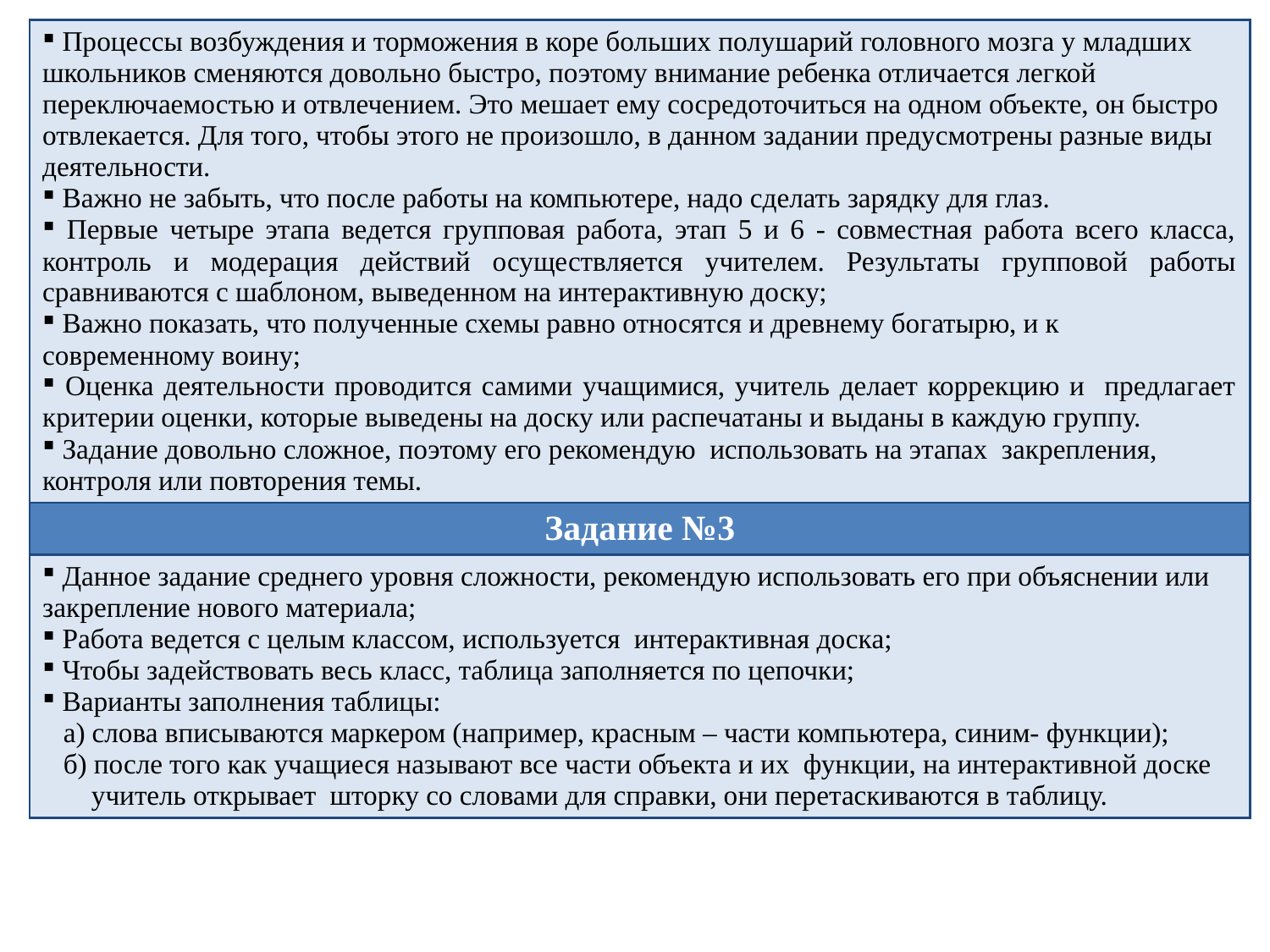

| Процессы возбуждения и торможения в коре больших полушарий головного мозга у младших школьников сменяются довольно быстро, поэтому внимание ребенка отличается легкой переключаемостью и отвлечением. Это мешает ему сосредоточиться на одном объекте, он быстро отвлекается. Для того, чтобы этого не произошло, в данном задании предусмотрены разные виды деятельности. Важно не забыть, что после работы на компьютере, надо сделать зарядку для глаз. Первые четыре этапа ведется групповая работа, этап 5 и 6 - совместная работа всего класса, контроль и модерация действий осуществляется учителем. Результаты групповой работы сравниваются с шаблоном, выведенном на интерактивную доску; Важно показать, что полученные схемы равно относятся и древнему богатырю, и к современному воину; Оценка деятельности проводится самими учащимися, учитель делает коррекцию и предлагает критерии оценки, которые выведены на доску или распечатаны и выданы в каждую группу. Задание довольно сложное, поэтому его рекомендую использовать на этапах закрепления, контроля или повторения темы. |
| --- |
| Задание №3 |
| Данное задание среднего уровня сложности, рекомендую использовать его при объяснении или закрепление нового материала; Работа ведется с целым классом, используется интерактивная доска; Чтобы задействовать весь класс, таблица заполняется по цепочки; Варианты заполнения таблицы: а) слова вписываются маркером (например, красным – части компьютера, синим- функции); б) после того как учащиеся называют все части объекта и их функции, на интерактивной доске учитель открывает шторку со словами для справки, они перетаскиваются в таблицу. |